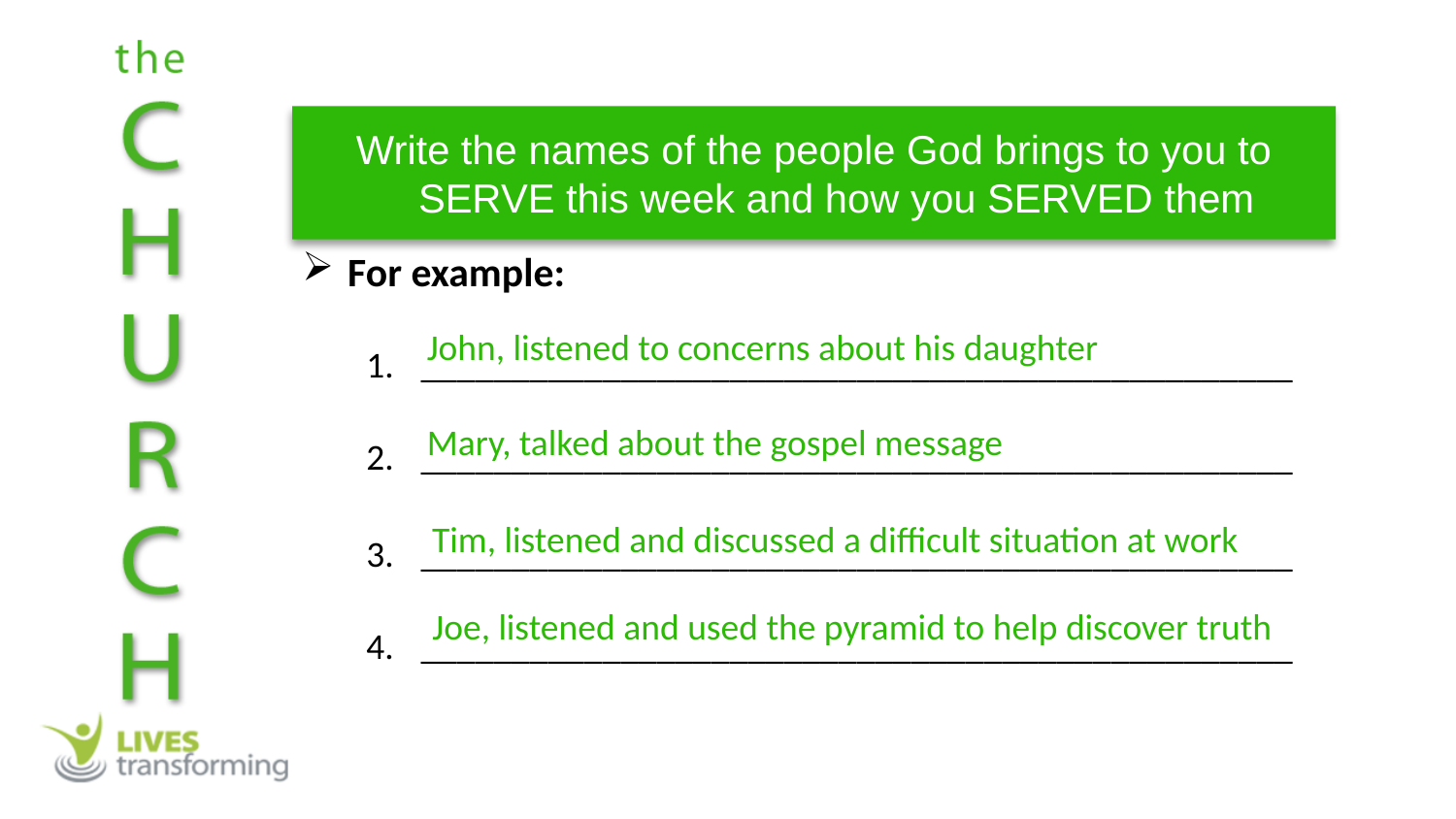

Write the names of the people God brings to you to
    SERVE this week and how you SERVED them
For example:

________________________________________________

________________________________________________

________________________________________________

________________________________________________
John, listened to concerns about his daughter
Mary, talked about the gospel message
Tim, listened and discussed a difficult situation at work
Joe, listened and used the pyramid to help discover truth